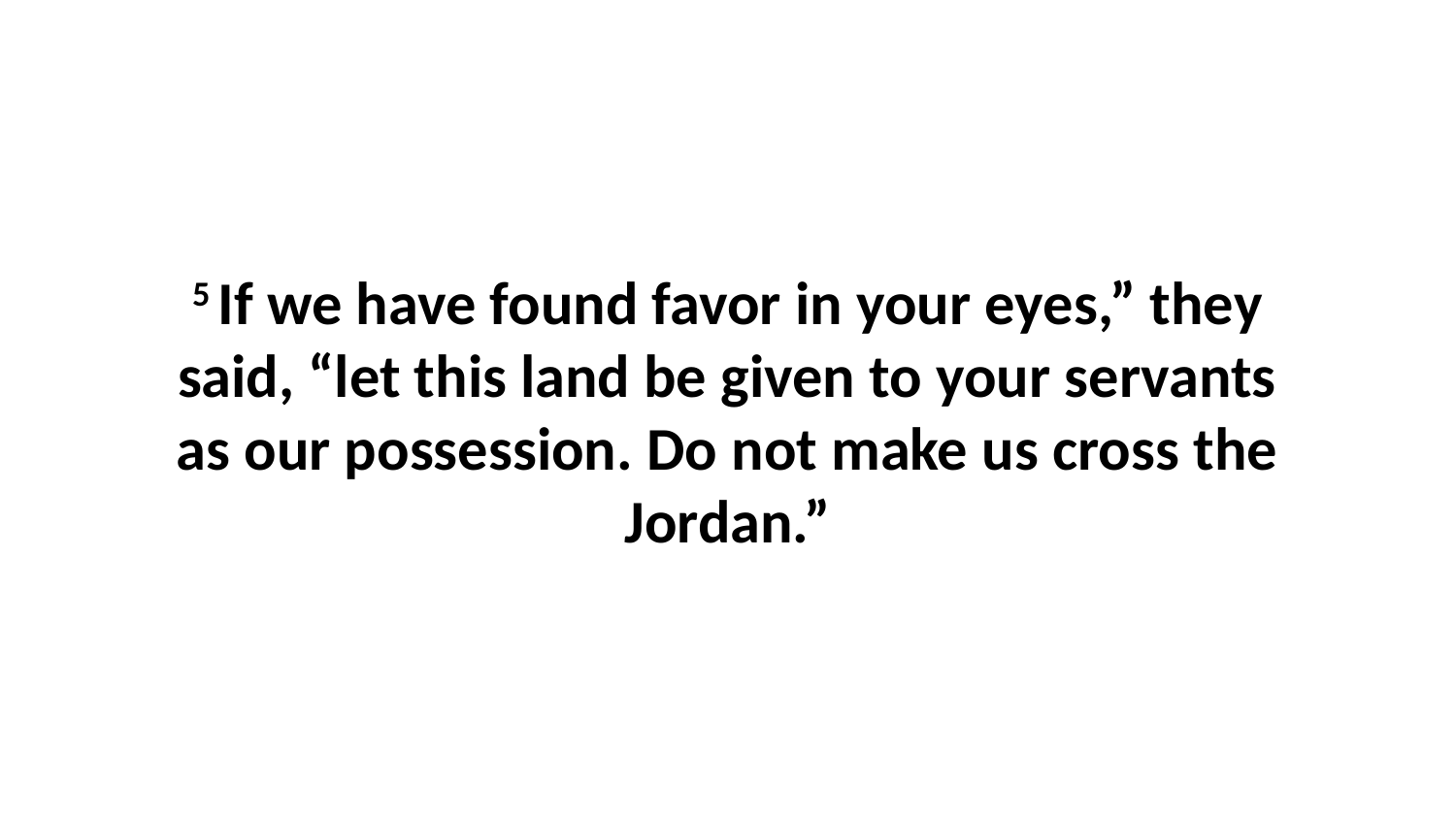

5 If we have found favor in your eyes,” they said, “let this land be given to your servants as our possession. Do not make us cross the Jordan.”